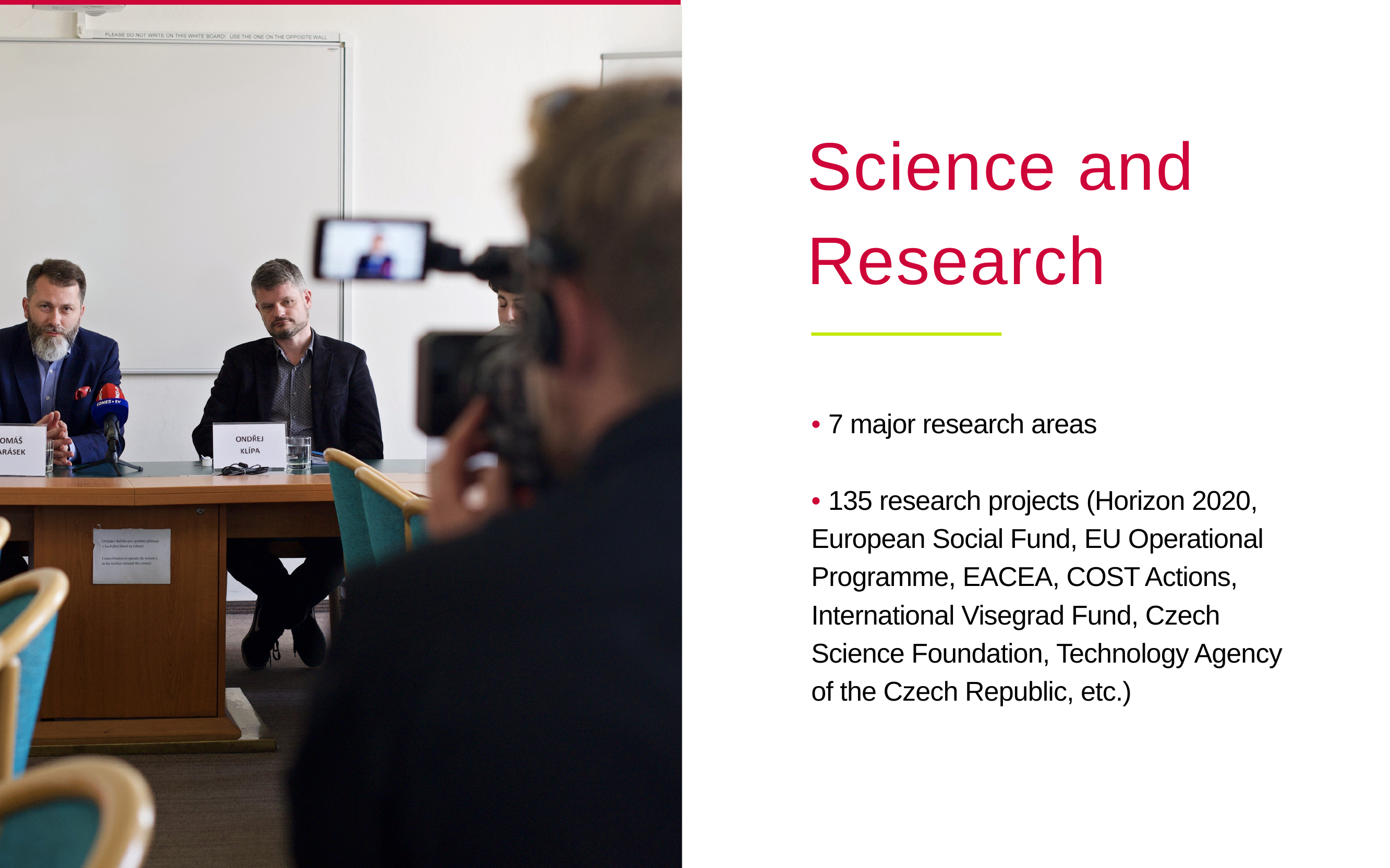

Science and Research

• 7 major research areas

• 135 research projects (Horizon 2020, European Social Fund, EU Operational
Programme, EACEA, COST Actions,
International Visegrad Fund, Czech Science Foundation, Technology Agency
of the Czech Republic, etc.)